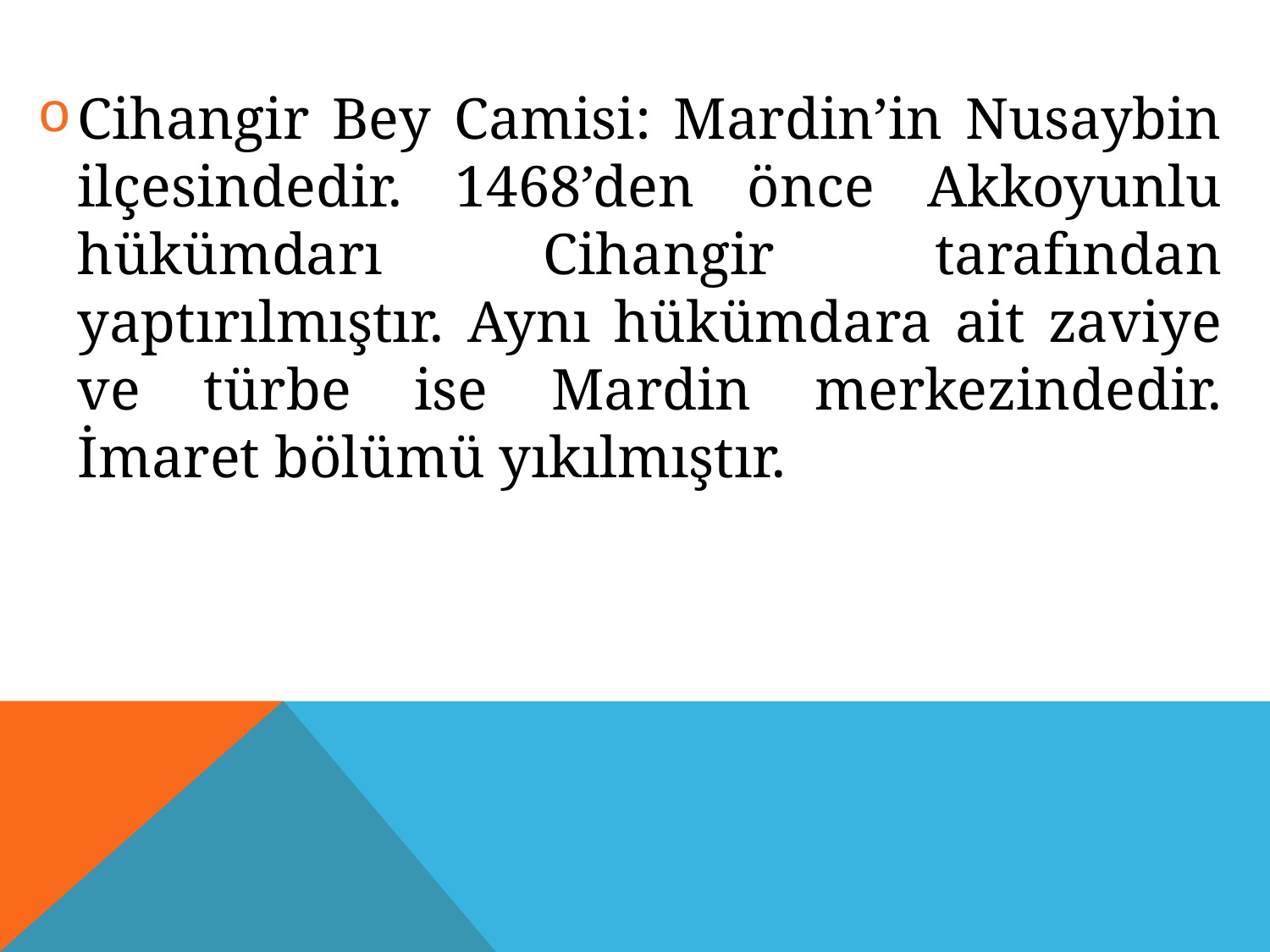

Cihangir Bey Camisi: Mardin’in Nusaybin ilçesindedir. 1468’den önce Akkoyunlu hükümdarı Cihangir tarafından yaptırılmıştır. Aynı hükümdara ait zaviye ve türbe ise Mardin merkezindedir. İmaret bölümü yıkılmıştır.